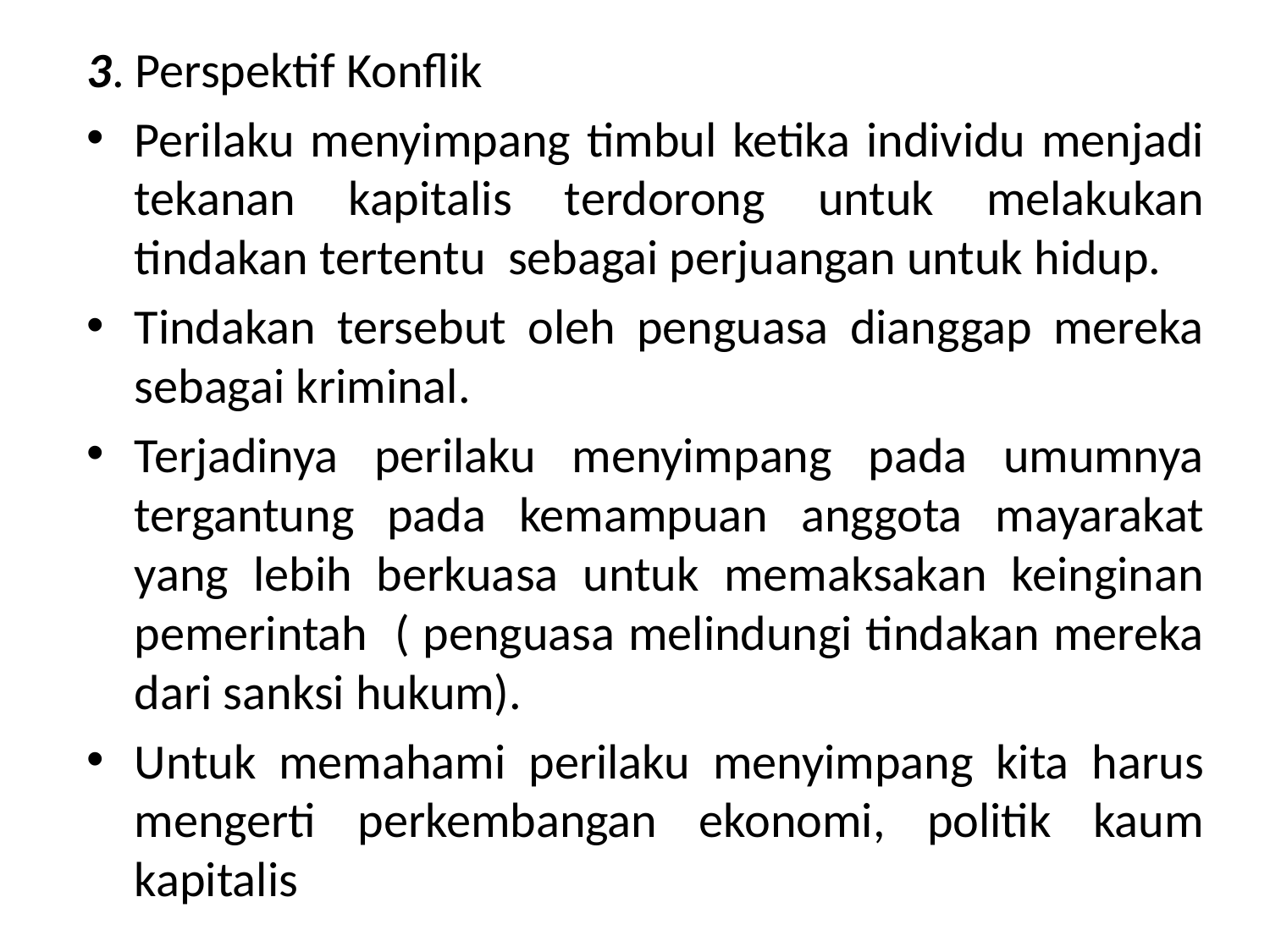

3. Perspektif Konflik
Perilaku menyimpang timbul ketika individu menjadi tekanan kapitalis terdorong untuk melakukan tindakan tertentu  sebagai perjuangan untuk hidup.
Tindakan tersebut oleh penguasa dianggap mereka sebagai kriminal.
Terjadinya perilaku menyimpang pada umumnya tergantung pada kemampuan anggota mayarakat yang lebih berkuasa untuk memaksakan keinginan pemerintah  ( penguasa melindungi tindakan mereka dari sanksi hukum).
Untuk memahami perilaku menyimpang kita harus mengerti perkembangan ekonomi, politik kaum kapitalis